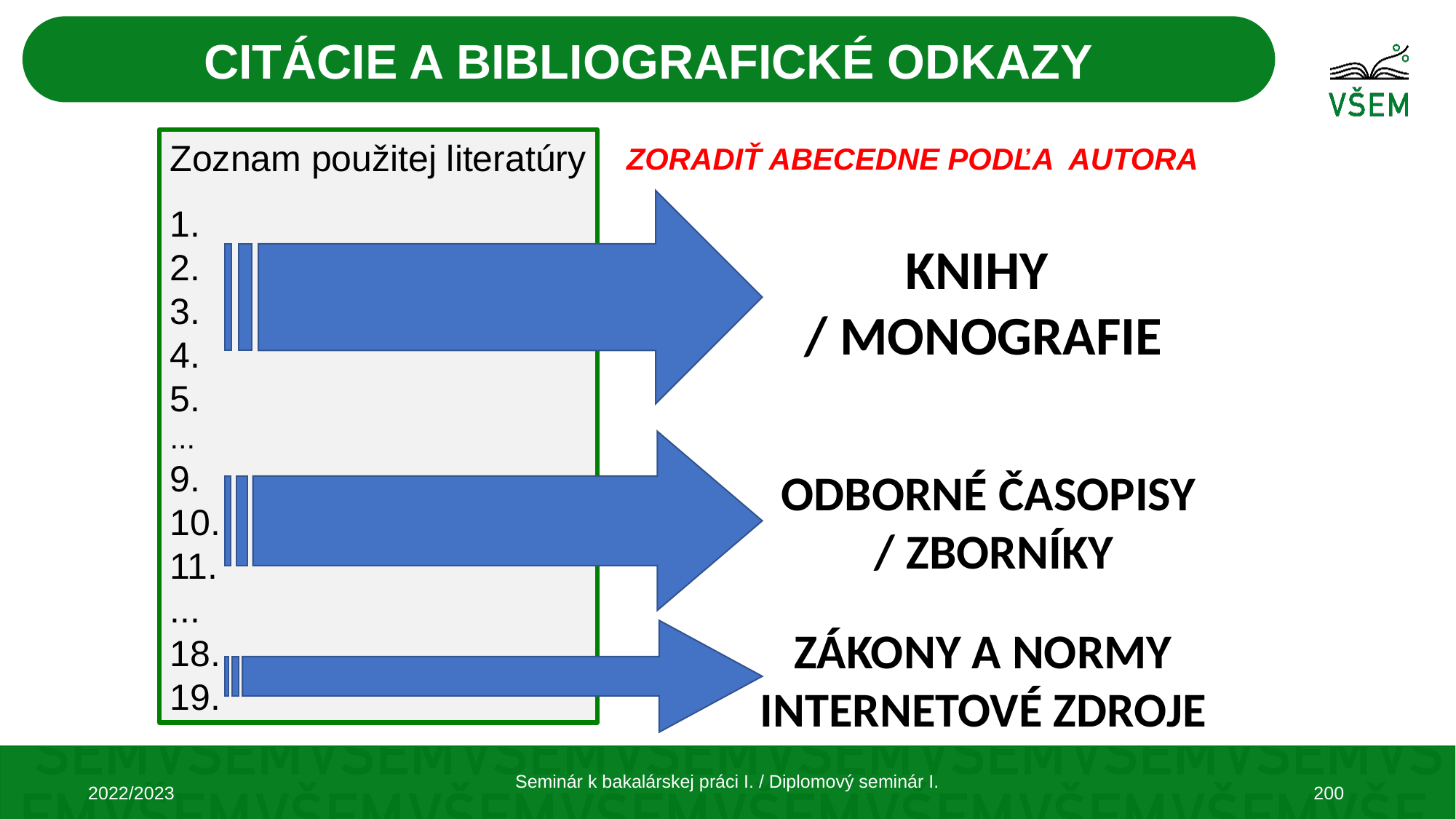

CITÁCIE A BIBLIOGRAFICKÉ ODKAZY
Zoznam použitej literatúry

...

...
18.
19.
ZORADIŤ ABECEDNE PODĽA  AUTORA

KNIHY
/ MONOGRAFIE

ODBORNÉ ČASOPISY
/ ZBORNÍKY
ZÁKONY A NORMY
INTERNETOVÉ ZDROJE

Seminár k bakalárskej práci I. / Diplomový seminár I.
2022/2023
200